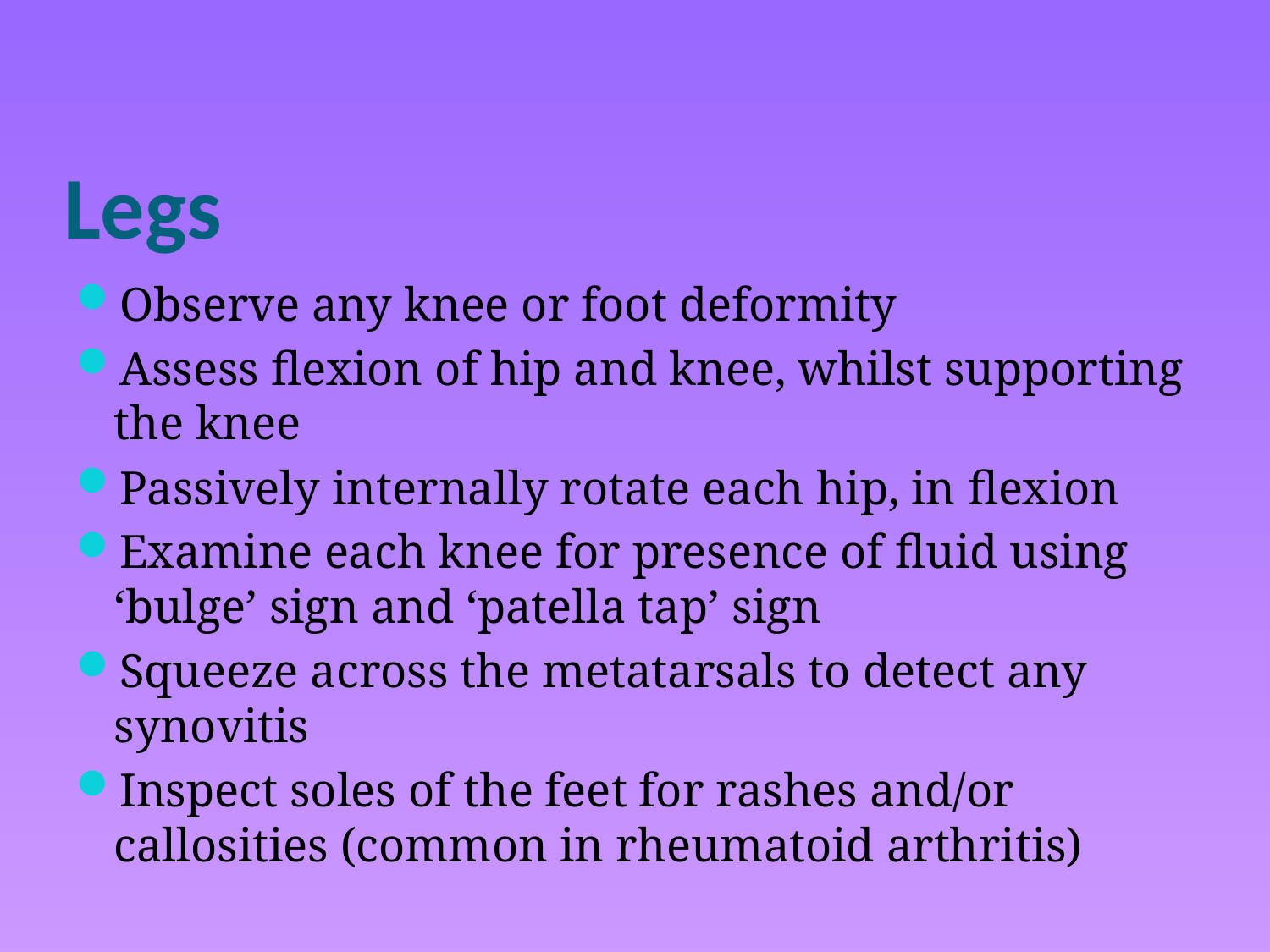

# Legs
Observe any knee or foot deformity
Assess flexion of hip and knee, whilst supporting the knee
Passively internally rotate each hip, in flexion
Examine each knee for presence of fluid using ‘bulge’ sign and ‘patella tap’ sign
Squeeze across the metatarsals to detect any synovitis
Inspect soles of the feet for rashes and/or callosities (common in rheumatoid arthritis)